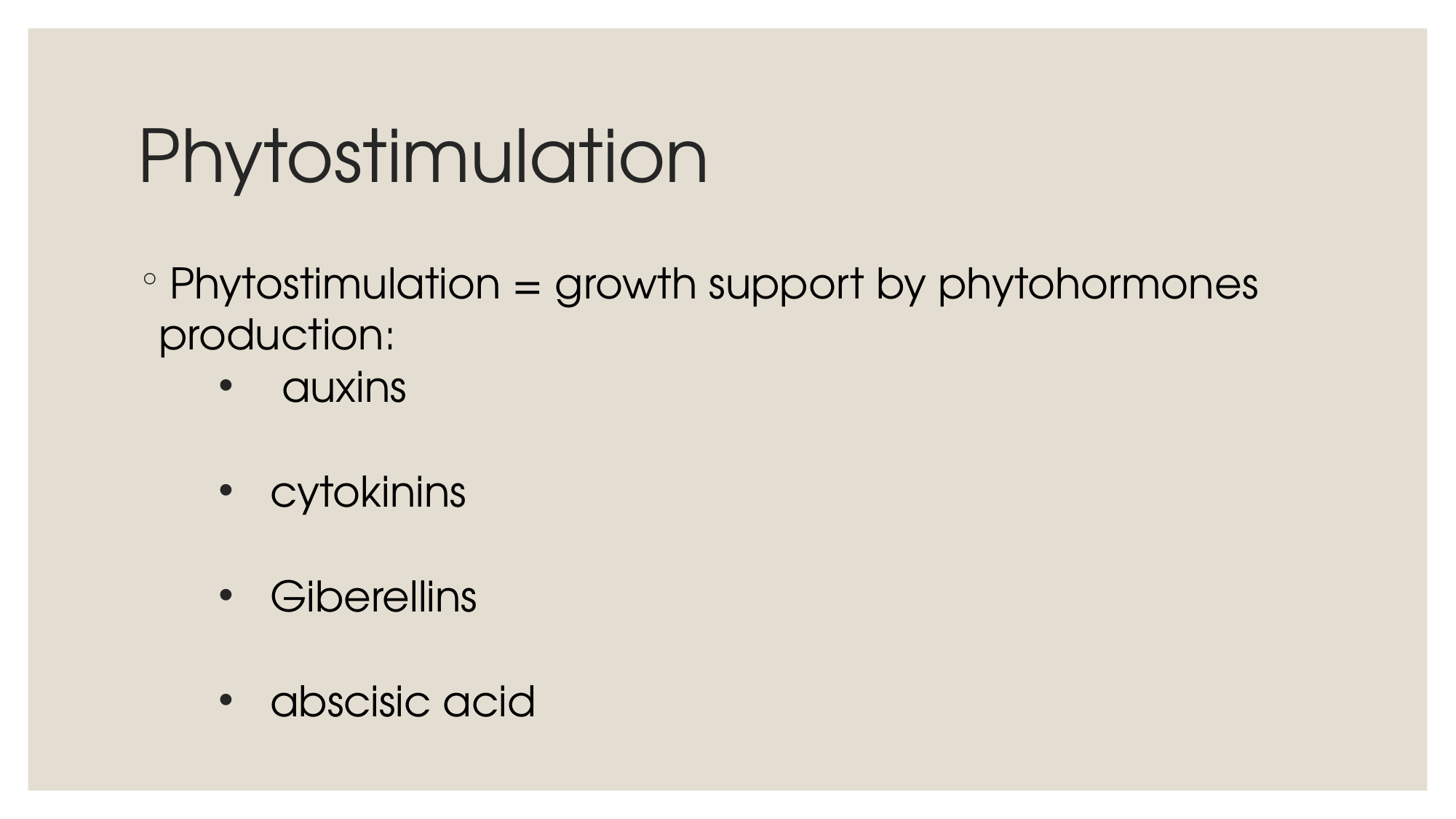

# Phytostimulation
 Phytostimulation = growth support by phytohormones production:
 auxins

cytokinins

Giberellins

abscisic acid